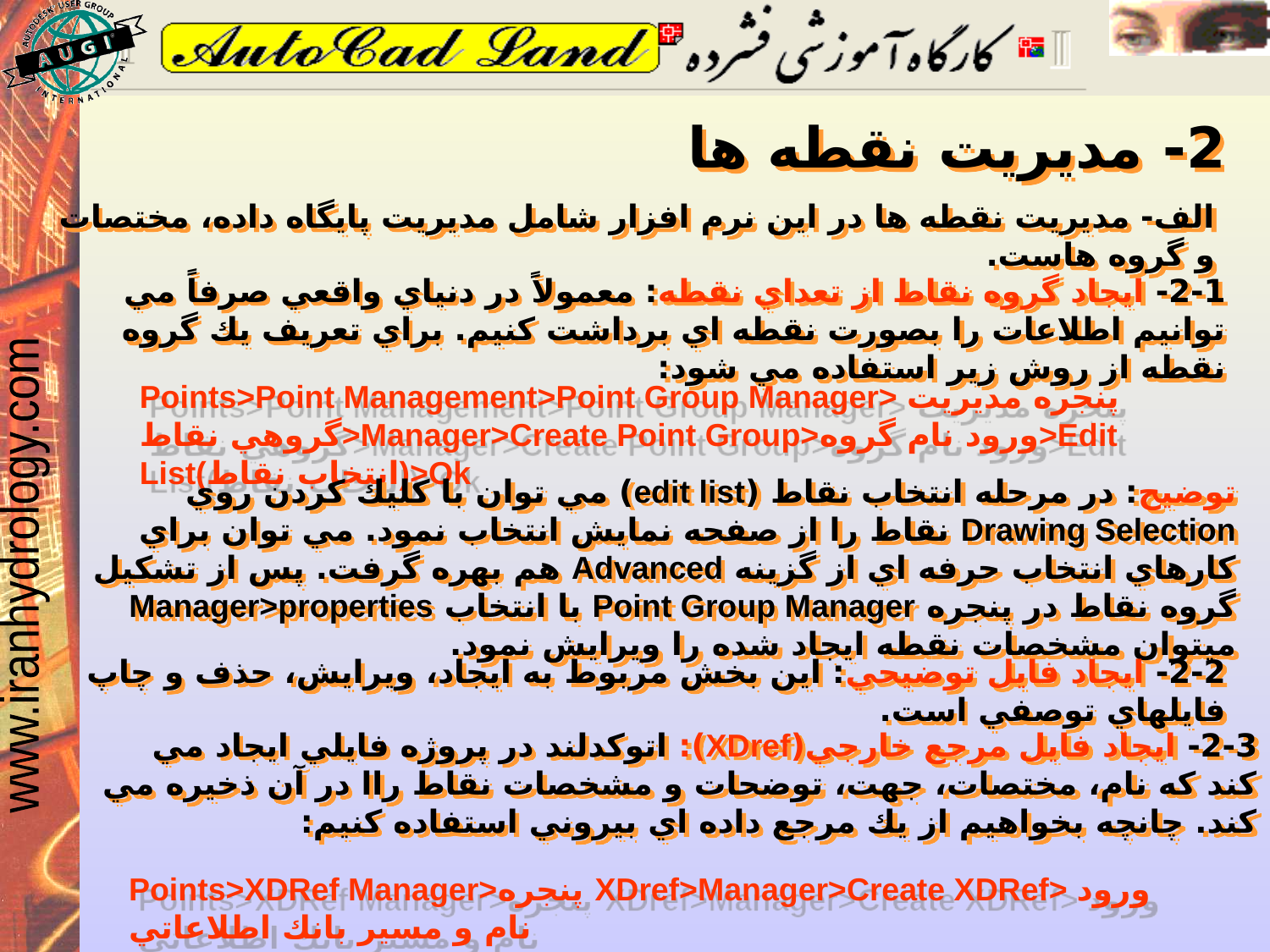

2- مديريت نقطه ها
الف- مديريت نقطه ها در اين نرم افزار شامل مديريت پايگاه داده، مختصات و گروه هاست.
2-1- ايجاد گروه نقاط از تعداي نقطه: معمولاً در دنياي واقعي صرفاً مي توانيم اطلاعات را بصورت نقطه اي برداشت كنيم. براي تعريف يك گروه نقطه از روش زير استفاده مي شود:
Points>Point Management>Point Group Manager> پنجره مديريت گروهي نقاط>Manager>Create Point Group>ورود نام گروه>Edit List(انتخاب نقاط)>Ok
توضيح: در مرحله انتخاب نقاط (edit list) مي توان با كليك كردن روي Drawing Selection نقاط را از صفحه نمايش انتخاب نمود. مي توان براي كارهاي انتخاب حرفه اي از گزينه Advanced هم بهره گرفت. پس از تشكيل گروه نقاط در پنجره Point Group Manager با انتخاب Manager>properties ميتوان مشخصات نقطه ايجاد شده را ويرايش نمود.
2-2- ايجاد فايل توضيحي: اين بخش مربوط به ايجاد، ويرايش، حذف و چاپ فايلهاي توصفي است.
2-3- ايجاد فايل مرجع خارجي(XDref): اتوكدلند در پروژه فايلي ايجاد مي كند كه نام، مختصات، جهت، توضحات و مشخصات نقاط راا در آن ذخيره مي كند. چانچه بخواهيم از يك مرجع داده اي بيروني استفاده كنيم:
Points>XDRef Manager>پنجره XDref>Manager>Create XDRef> ورود نام و مسير بانك اطلاعاتي